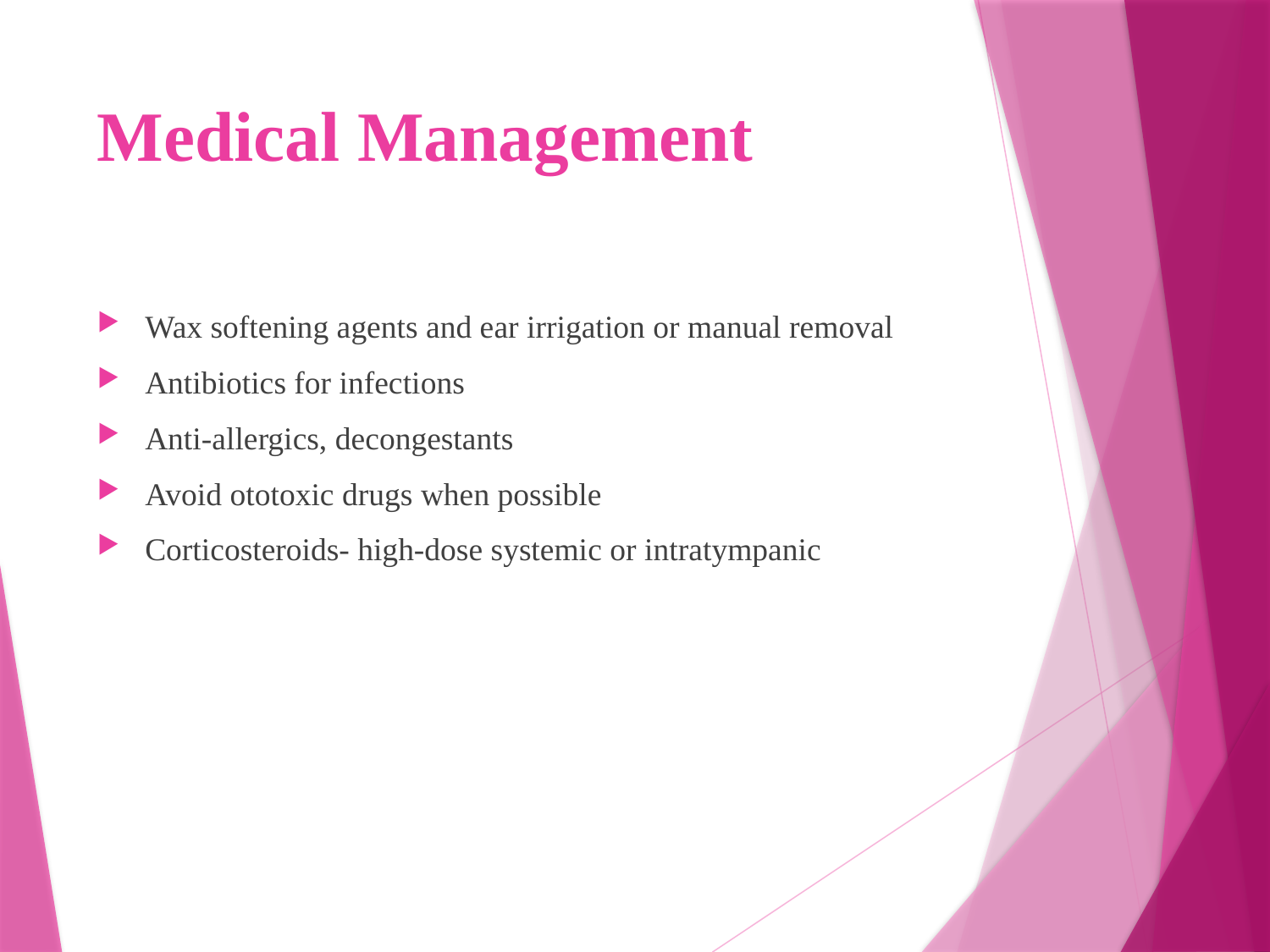

# Medical Management
Wax softening agents and ear irrigation or manual removal
Antibiotics for infections
Anti-allergics, decongestants
Avoid ototoxic drugs when possible
Corticosteroids- high-dose systemic or intratympanic